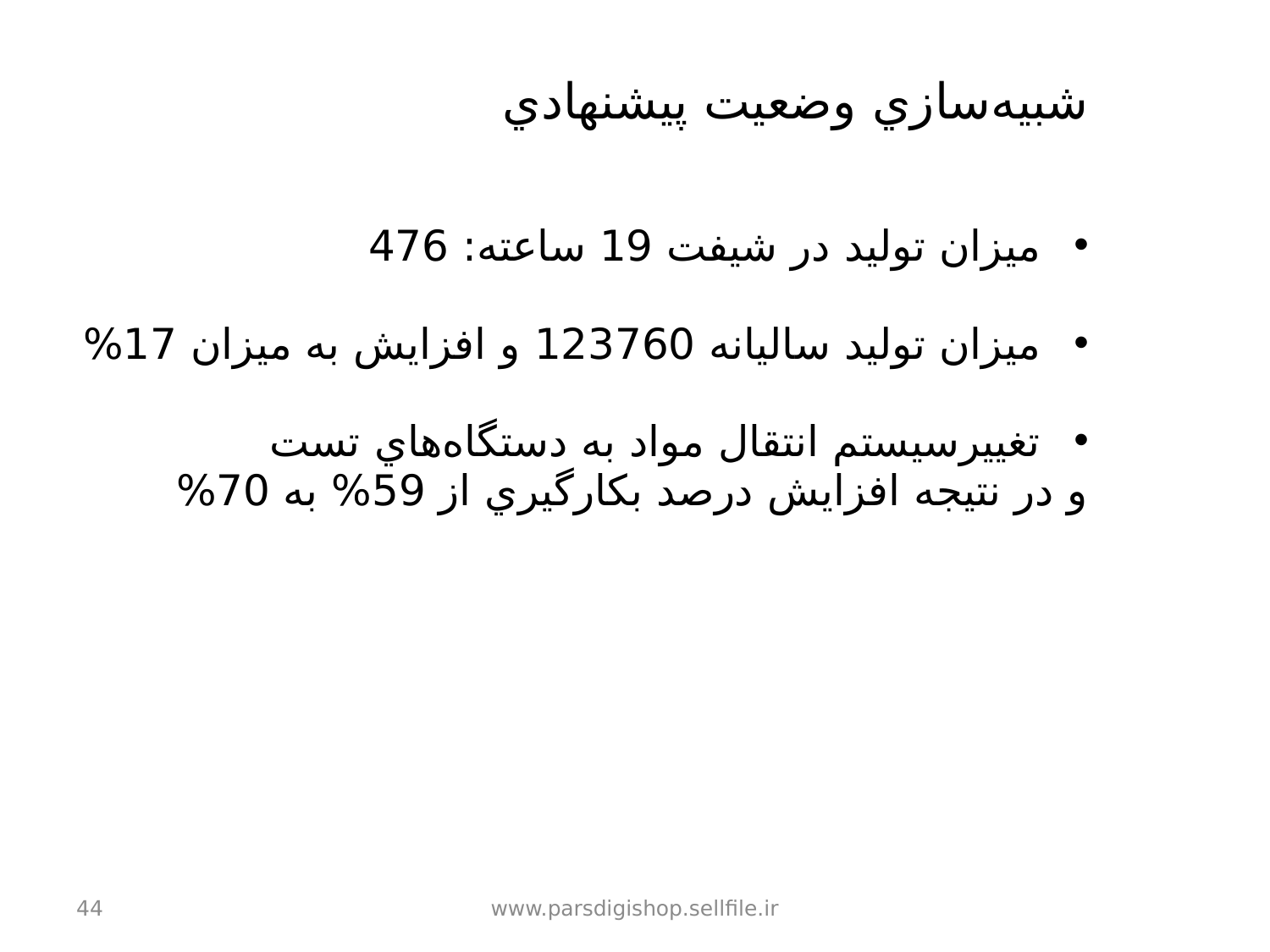

# شبيه‌سازي وضعيت پيشنهادي
ميزان توليد در شيفت 19 ساعته: 476

ميزان توليد ساليانه 123760 و افزايش به ميزان 17%

تغييرسيستم انتقال مواد به دستگاه‌هاي تست
	و در نتيجه افزايش درصد بكارگيري از 59% به 70%
44
www.parsdigishop.sellfile.ir